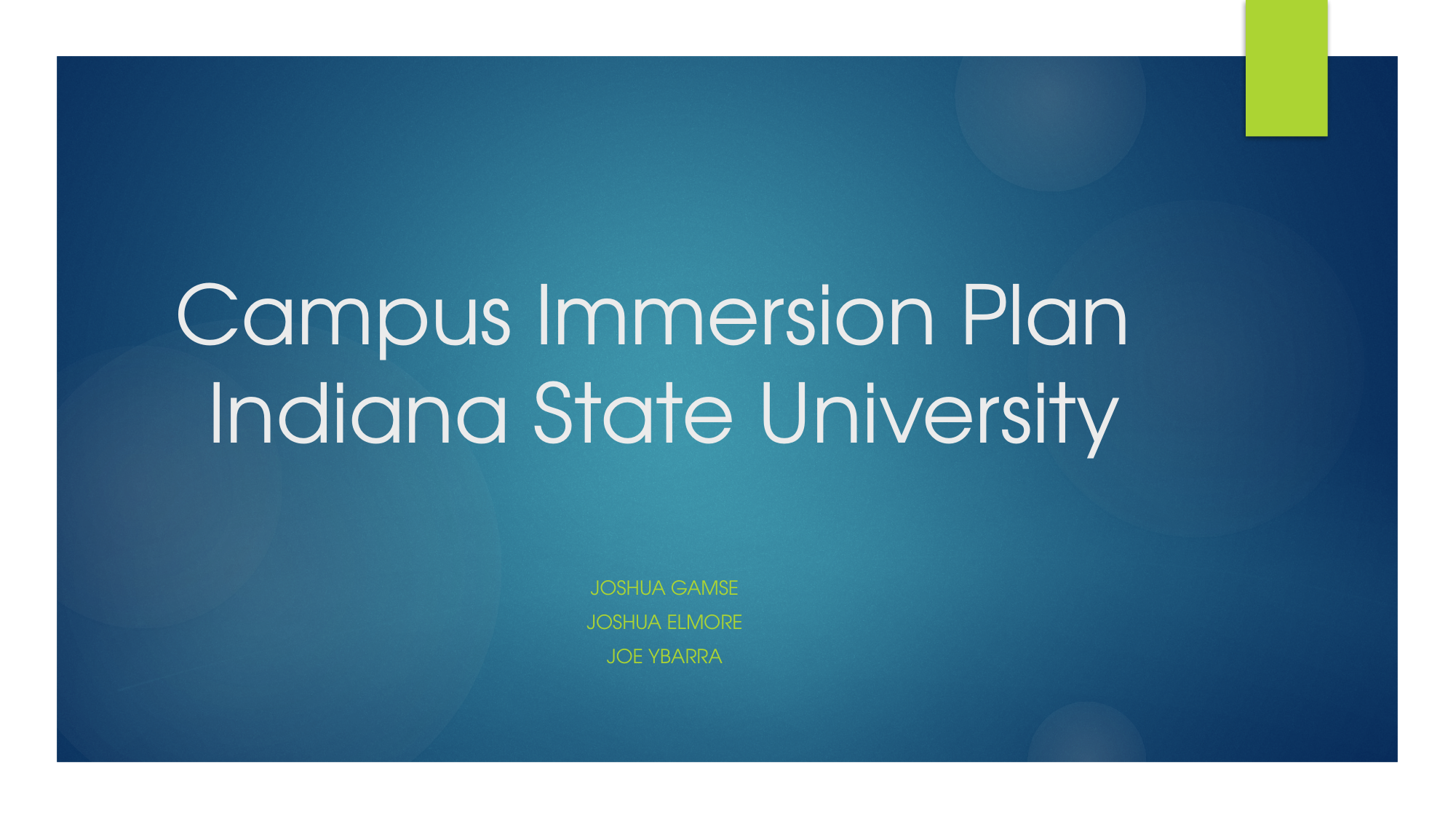

# Campus Immersion Plan Indiana State University
Joshua Gamse
Joshua Elmore
Joe ybarra